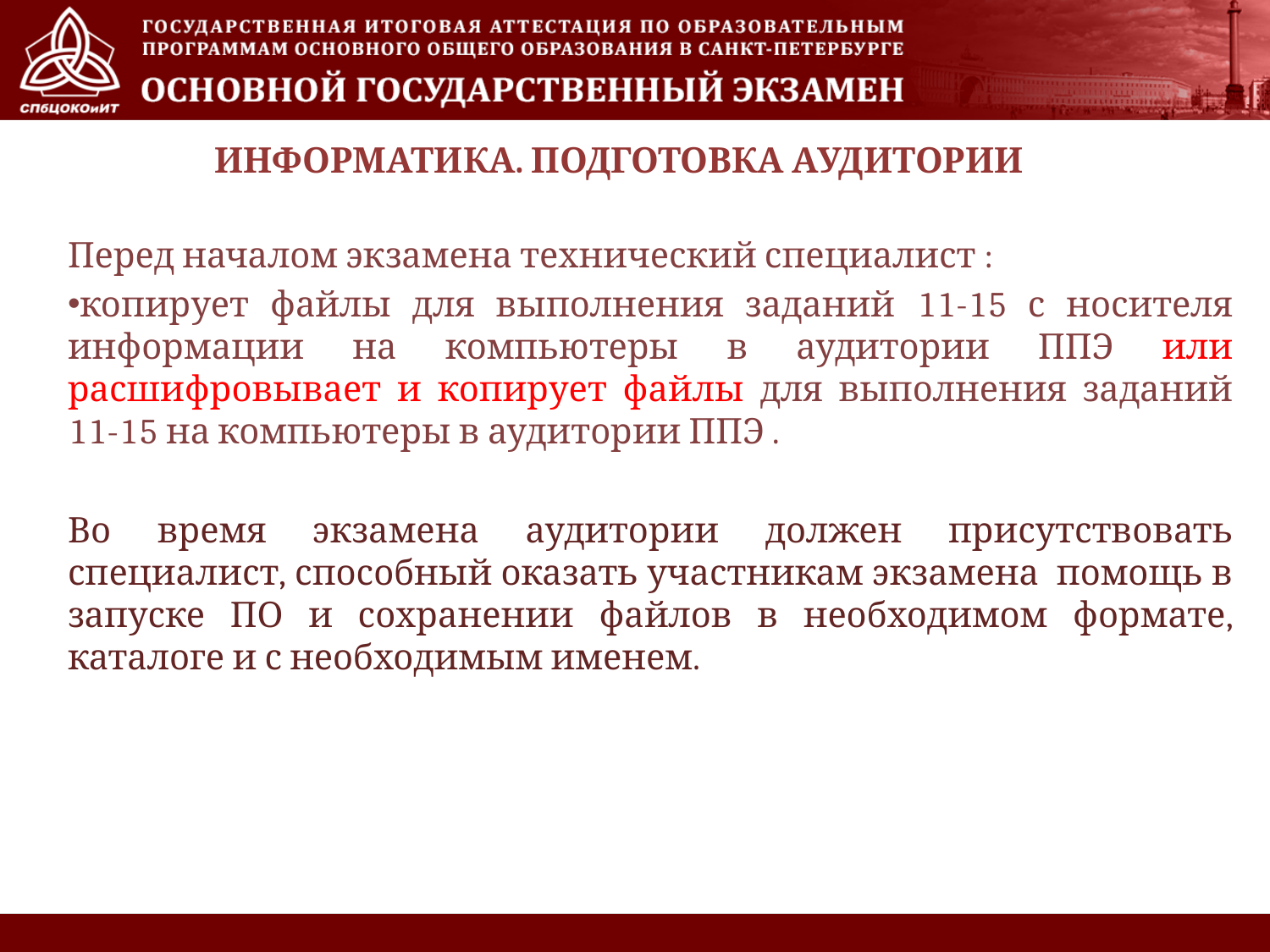

# ИНФОРМАТИКА. ПОДГОТОВКА АУДИТОРИИ
Перед началом экзамена технический специалист :
копирует файлы для выполнения заданий 11-15 с носителя информации на компьютеры в аудитории ППЭ или расшифровывает и копирует файлы для выполнения заданий 11-15 на компьютеры в аудитории ППЭ .

Во время экзамена аудитории должен присутствовать специалист, способный оказать участникам экзамена  помощь в запуске ПО и сохранении файлов в необходимом формате, каталоге и с необходимым именем.